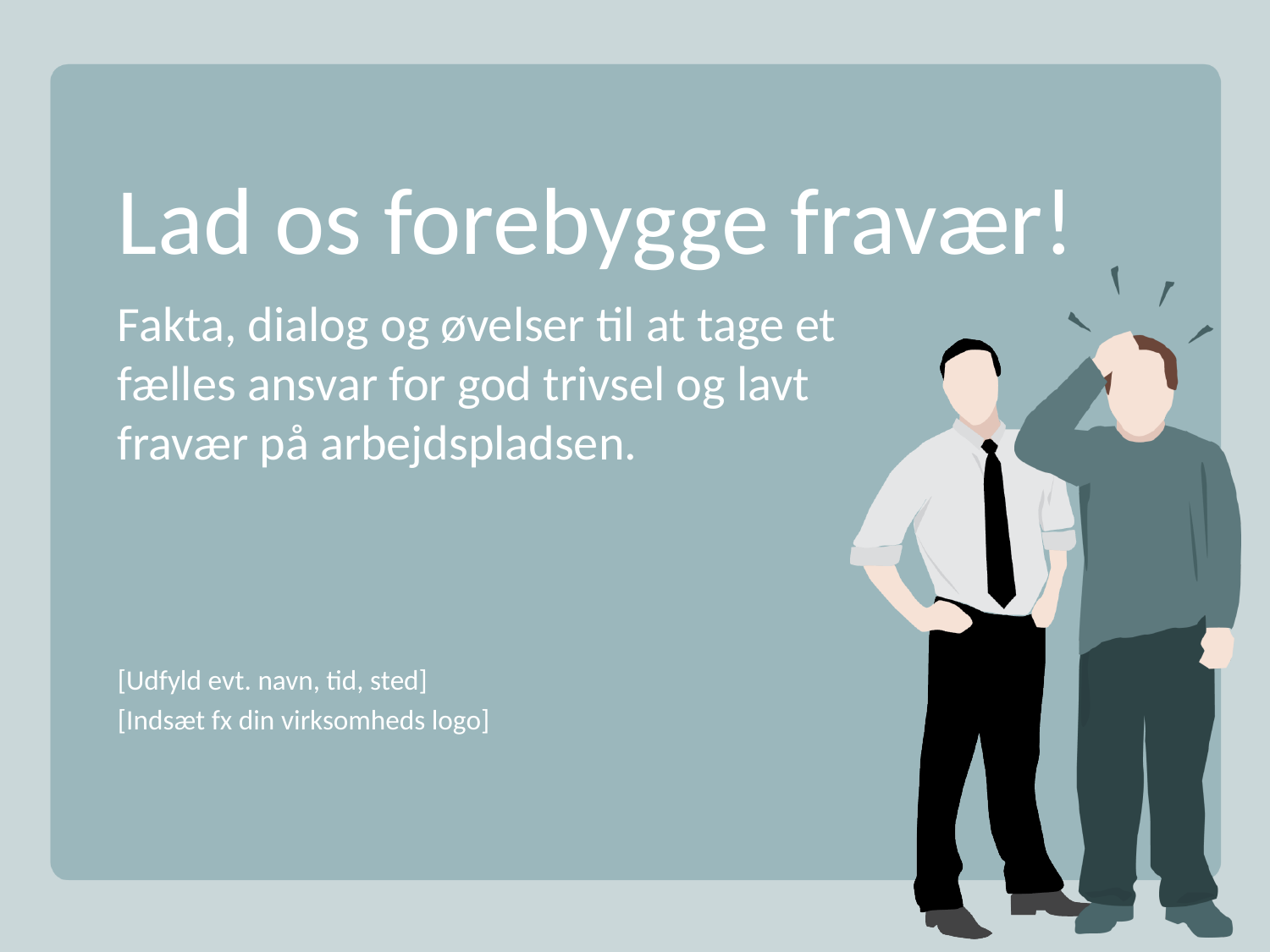

# Lad os forebygge fravær!
Fakta, dialog og øvelser til at tage et
fælles ansvar for god trivsel og lavt
fravær på arbejdspladsen.
[Udfyld evt. navn, tid, sted]
[Indsæt fx din virksomheds logo]